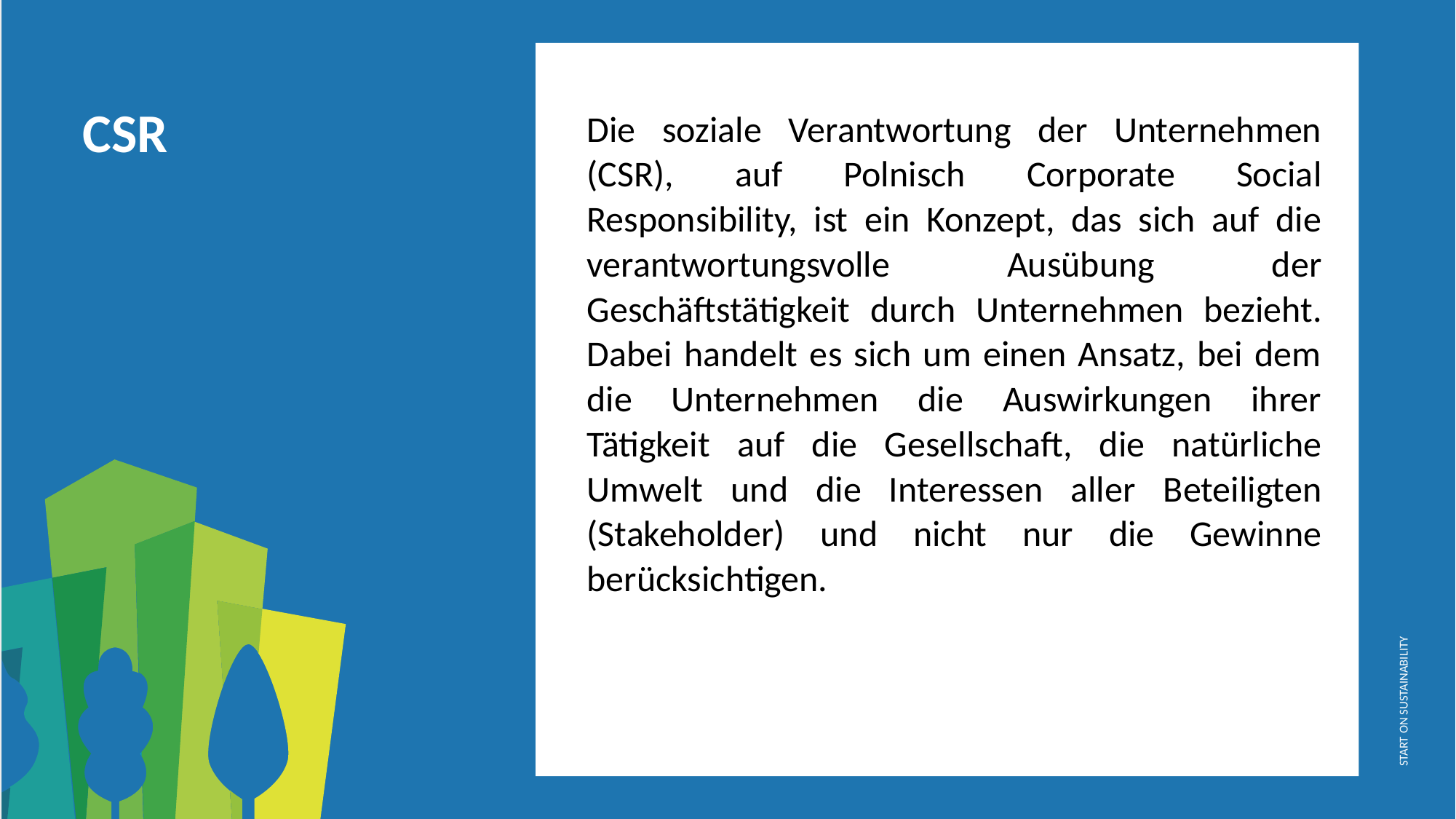

Die soziale Verantwortung der Unternehmen (CSR), auf Polnisch Corporate Social Responsibility, ist ein Konzept, das sich auf die verantwortungsvolle Ausübung der Geschäftstätigkeit durch Unternehmen bezieht. Dabei handelt es sich um einen Ansatz, bei dem die Unternehmen die Auswirkungen ihrer Tätigkeit auf die Gesellschaft, die natürliche Umwelt und die Interessen aller Beteiligten (Stakeholder) und nicht nur die Gewinne berücksichtigen.
CSR